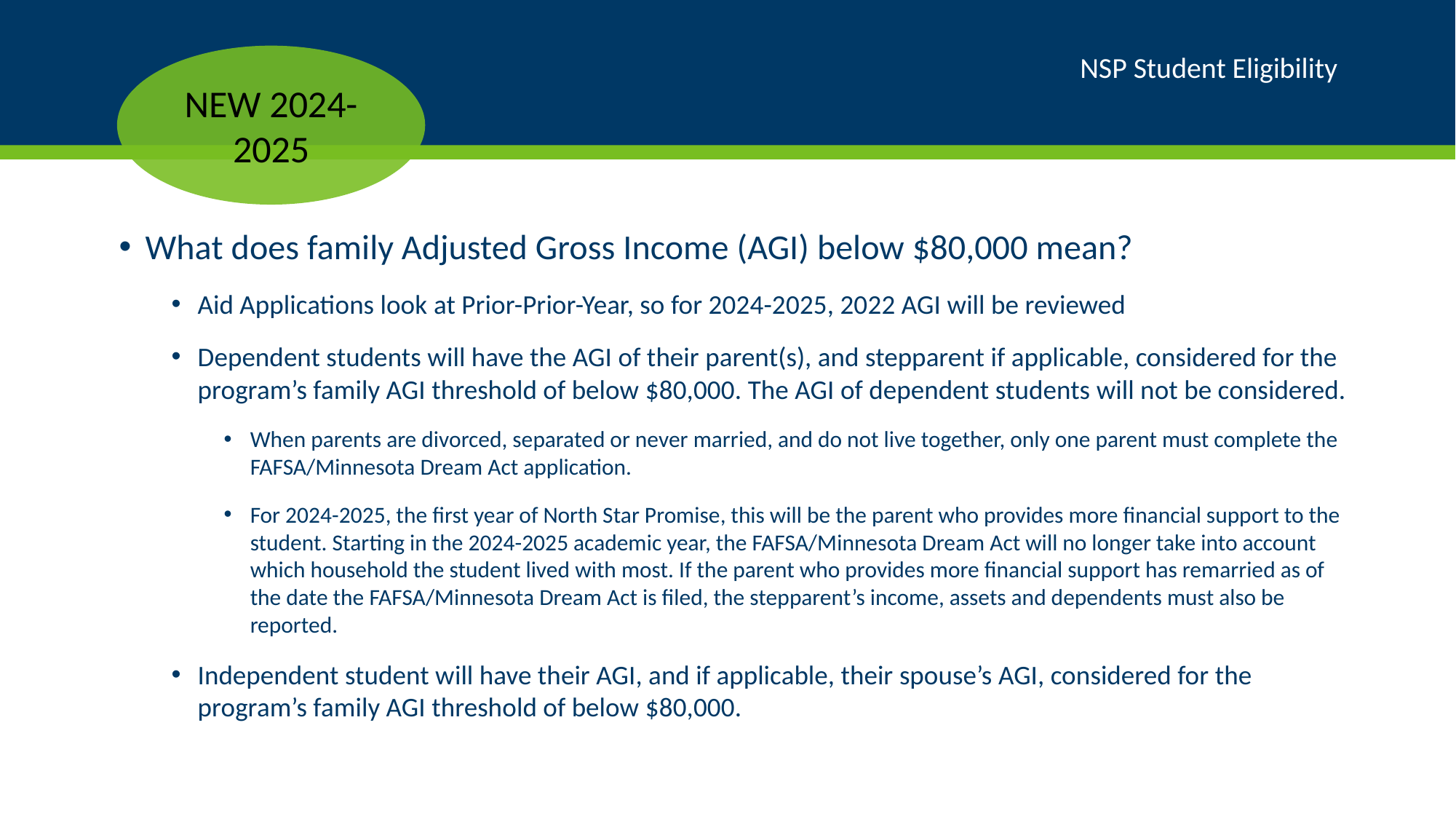

# NSP Student Eligibility
NEW 2024-2025
What does family Adjusted Gross Income (AGI) below $80,000 mean?
Aid Applications look at Prior-Prior-Year, so for 2024-2025, 2022 AGI will be reviewed
Dependent students will have the AGI of their parent(s), and stepparent if applicable, considered for the program’s family AGI threshold of below $80,000. The AGI of dependent students will not be considered.
When parents are divorced, separated or never married, and do not live together, only one parent must complete the FAFSA/Minnesota Dream Act application.
For 2024-2025, the first year of North Star Promise, this will be the parent who provides more financial support to the student. Starting in the 2024-2025 academic year, the FAFSA/Minnesota Dream Act will no longer take into account which household the student lived with most. If the parent who provides more financial support has remarried as of the date the FAFSA/Minnesota Dream Act is filed, the stepparent’s income, assets and dependents must also be reported.
Independent student will have their AGI, and if applicable, their spouse’s AGI, considered for the program’s family AGI threshold of below $80,000.